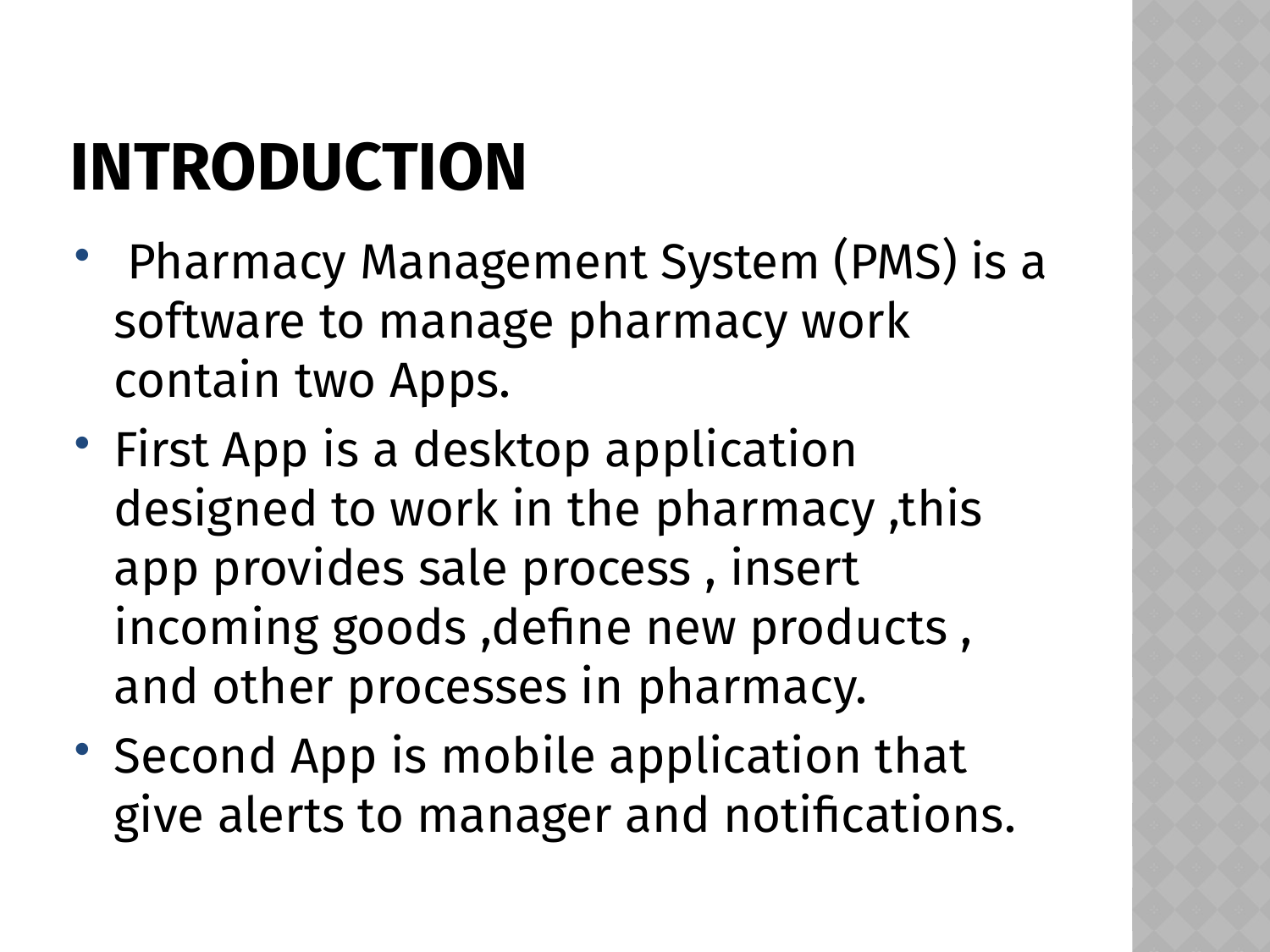

# Introduction
 Pharmacy Management System (PMS) is a software to manage pharmacy work contain two Apps.
First App is a desktop application designed to work in the pharmacy ,this app provides sale process , insert incoming goods ,define new products , and other processes in pharmacy.
Second App is mobile application that give alerts to manager and notifications.